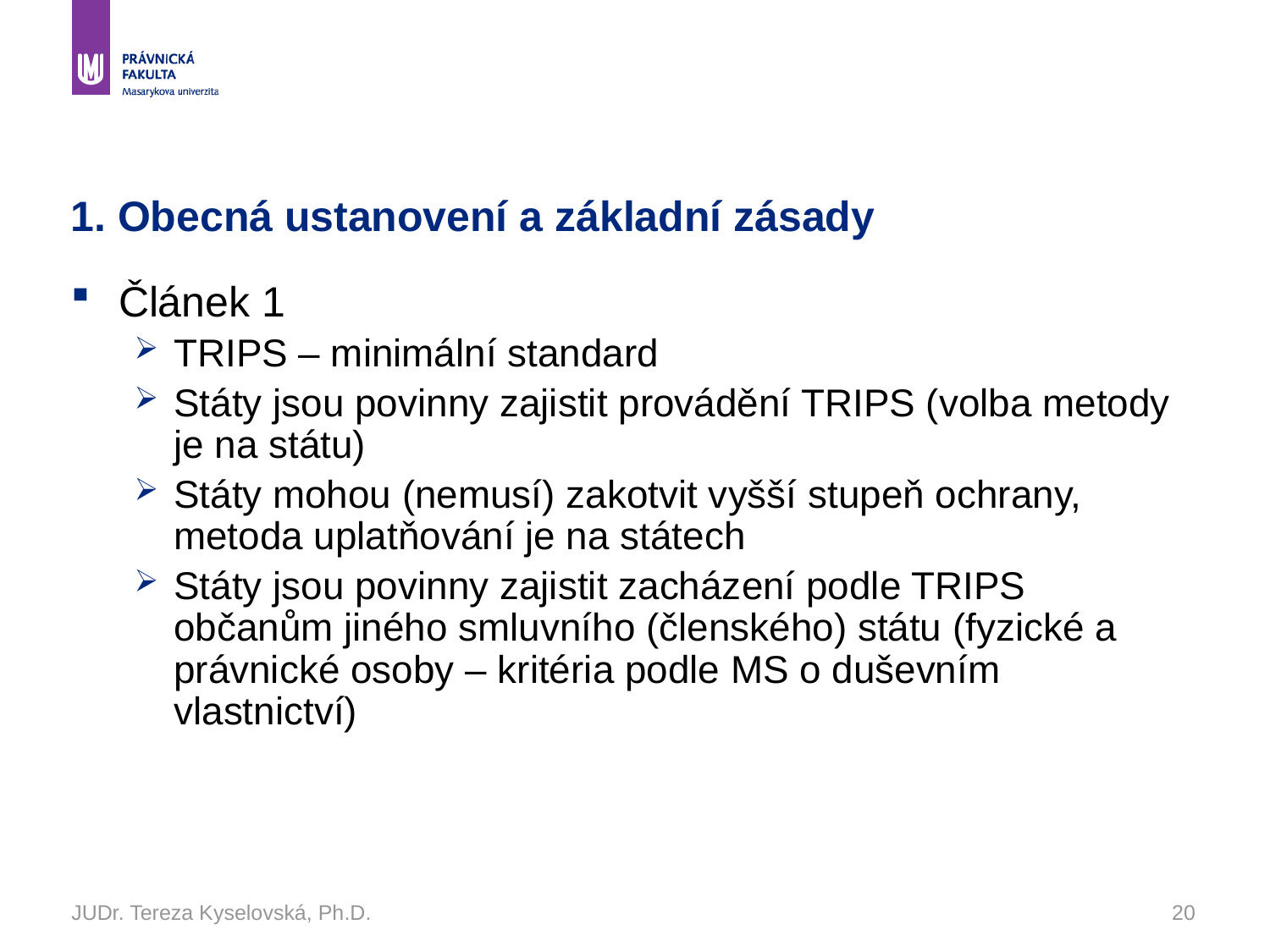

# 1. Obecná ustanovení a základní zásady
Článek 1
TRIPS – minimální standard
Státy jsou povinny zajistit provádění TRIPS (volba metody je na státu)
Státy mohou (nemusí) zakotvit vyšší stupeň ochrany, metoda uplatňování je na státech
Státy jsou povinny zajistit zacházení podle TRIPS občanům jiného smluvního (členského) státu (fyzické a právnické osoby – kritéria podle MS o duševním vlastnictví)

JUDr. Tereza Kyselovská, Ph.D.
20